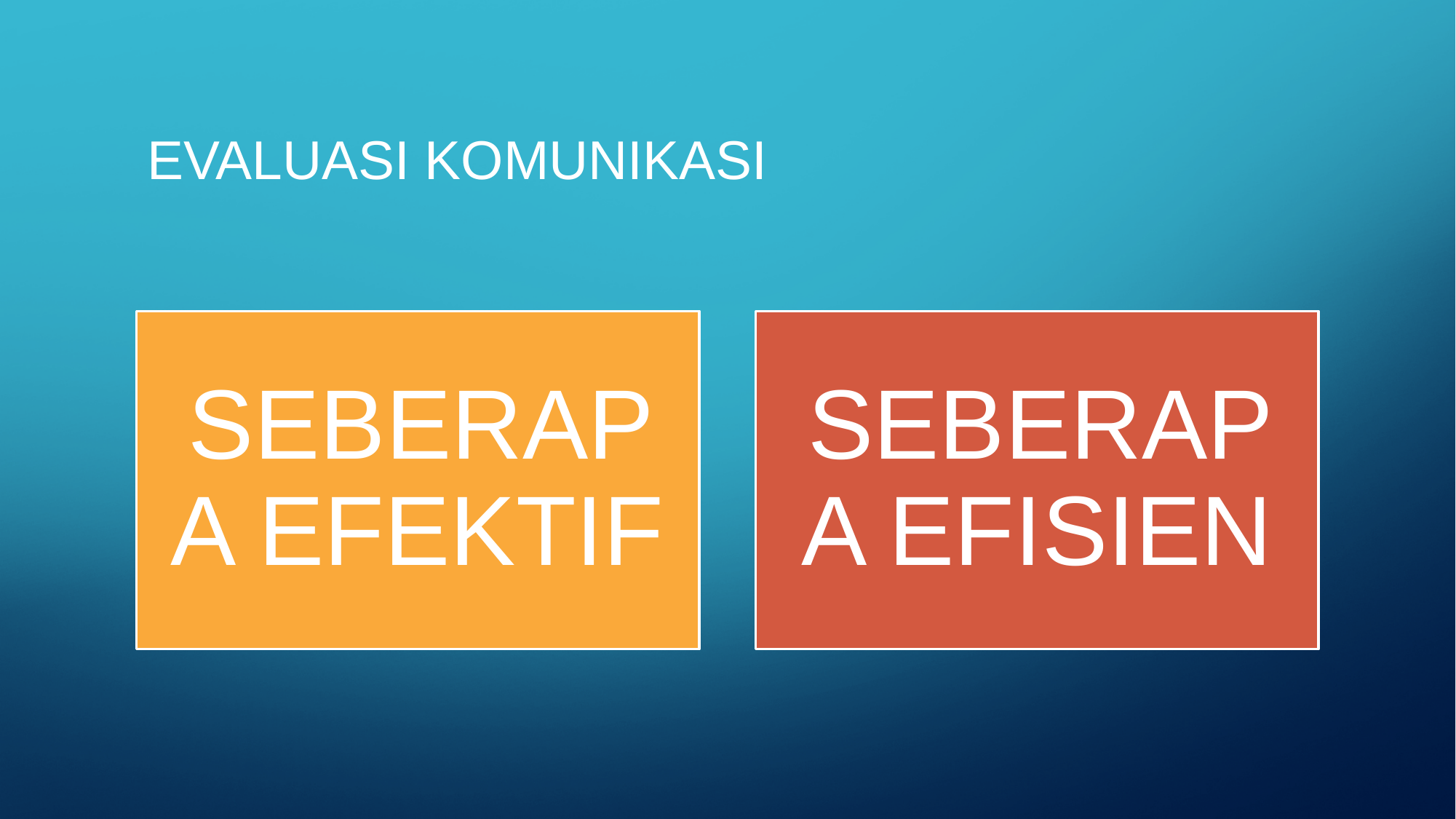

# EVALUASI KOMUNIKASI
SEBERAPA EFEKTIF
SEBERAPA EFISIEN